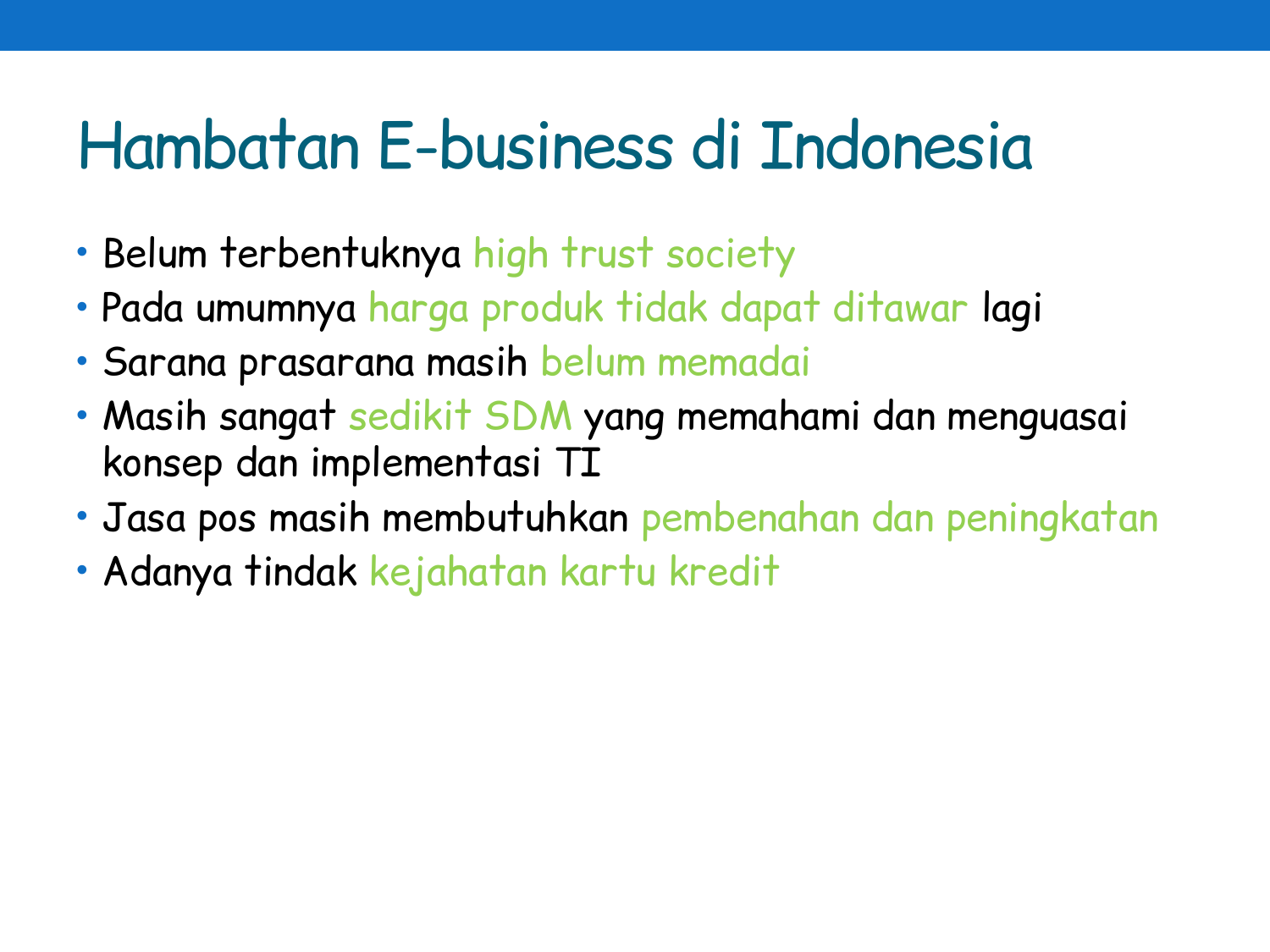

# Hambatan E-business di Indonesia
Belum terbentuknya high trust society
Pada umumnya harga produk tidak dapat ditawar lagi
Sarana prasarana masih belum memadai
Masih sangat sedikit SDM yang memahami dan menguasai  konsep dan implementasi TI
Jasa pos masih membutuhkan pembenahan dan peningkatan
Adanya tindak kejahatan kartu kredit